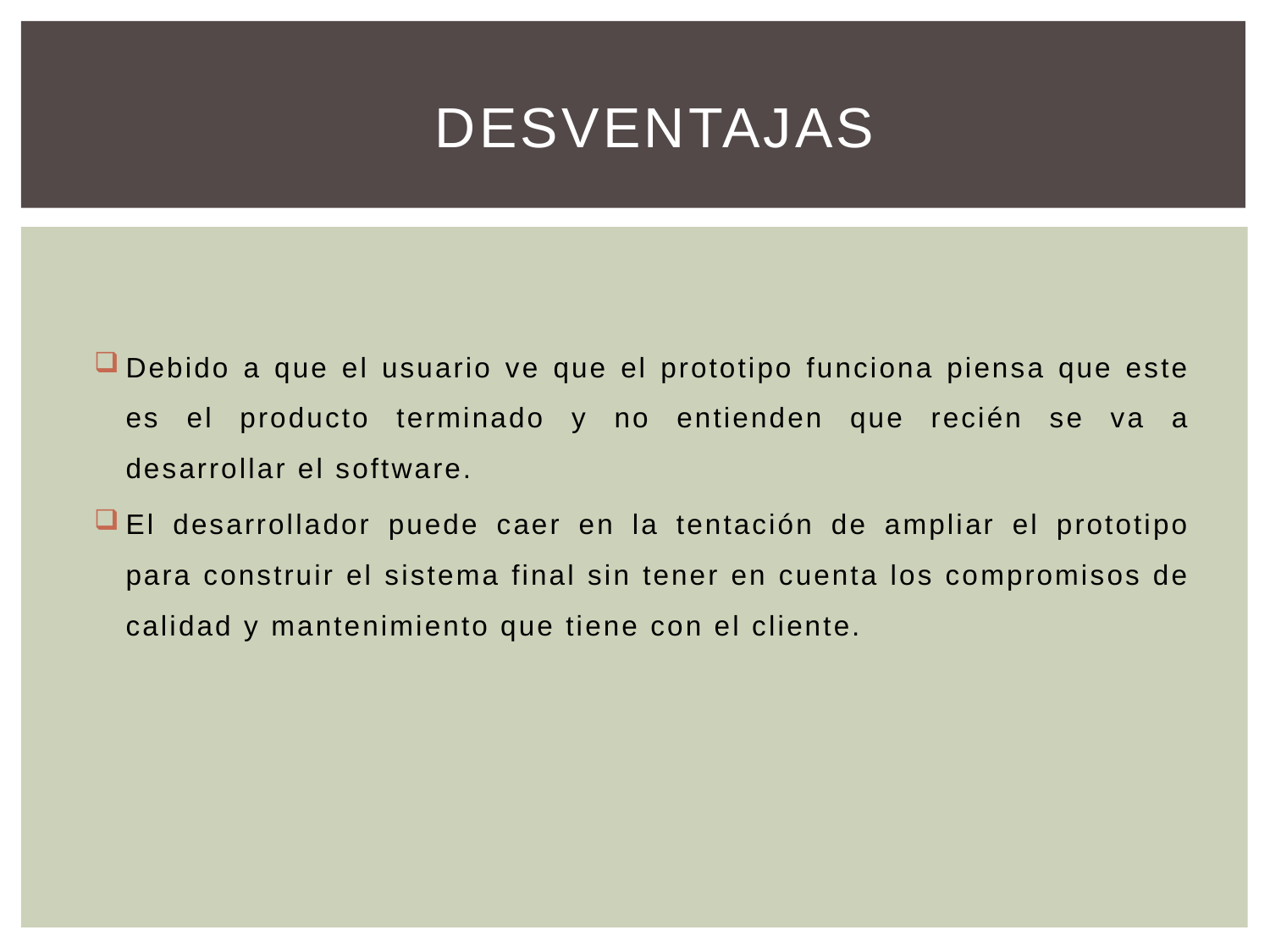

# Desventajas
Debido a que el usuario ve que el prototipo funciona piensa que este es el producto terminado y no entienden que recién se va a desarrollar el software.
El desarrollador puede caer en la tentación de ampliar el prototipo para construir el sistema final sin tener en cuenta los compromisos de calidad y mantenimiento que tiene con el cliente.